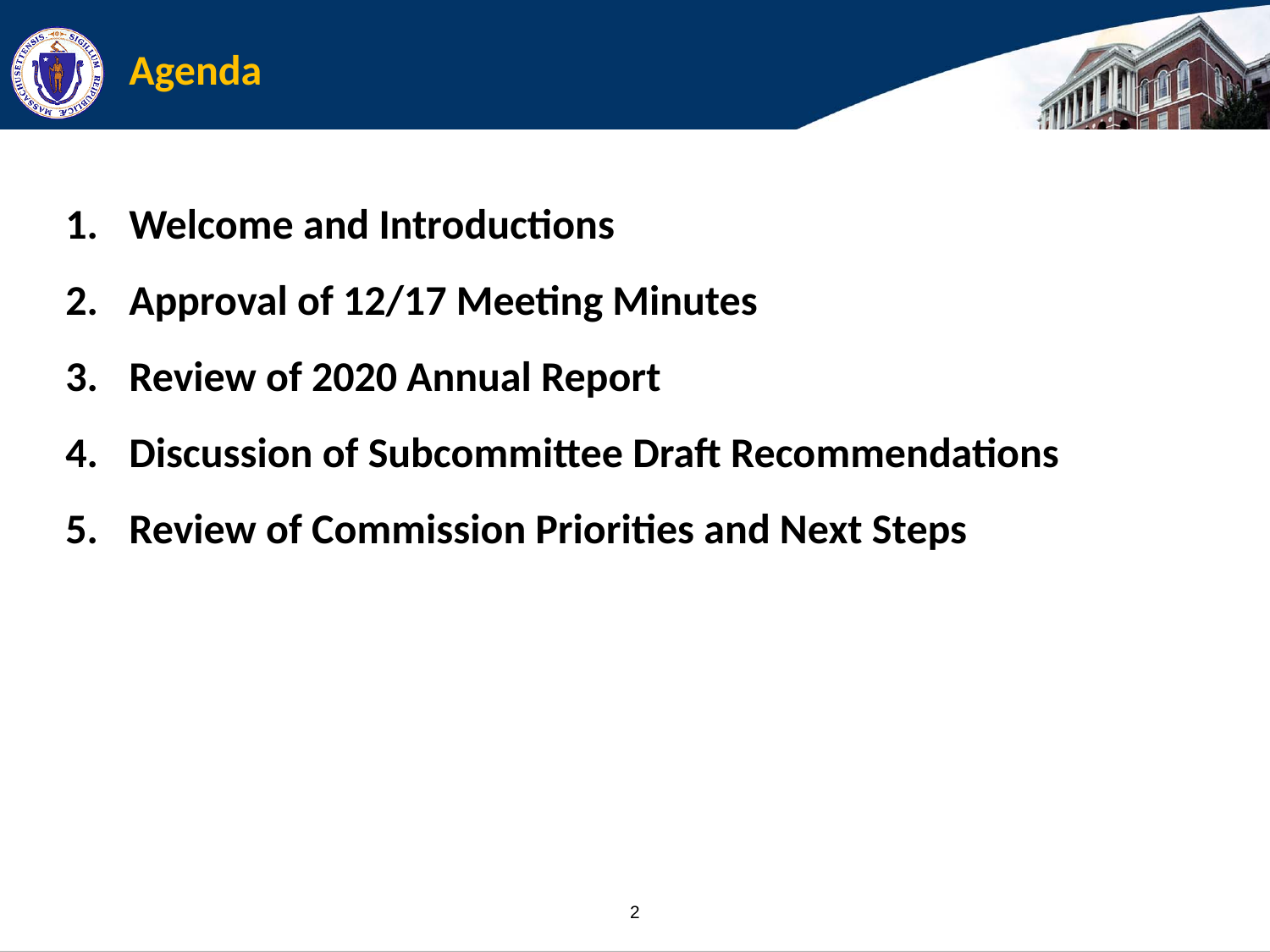

# Agenda
Welcome and Introductions

Approval of 12/17 Meeting Minutes

Review of 2020 Annual Report

Discussion of Subcommittee Draft Recommendations

Review of Commission Priorities and Next Steps